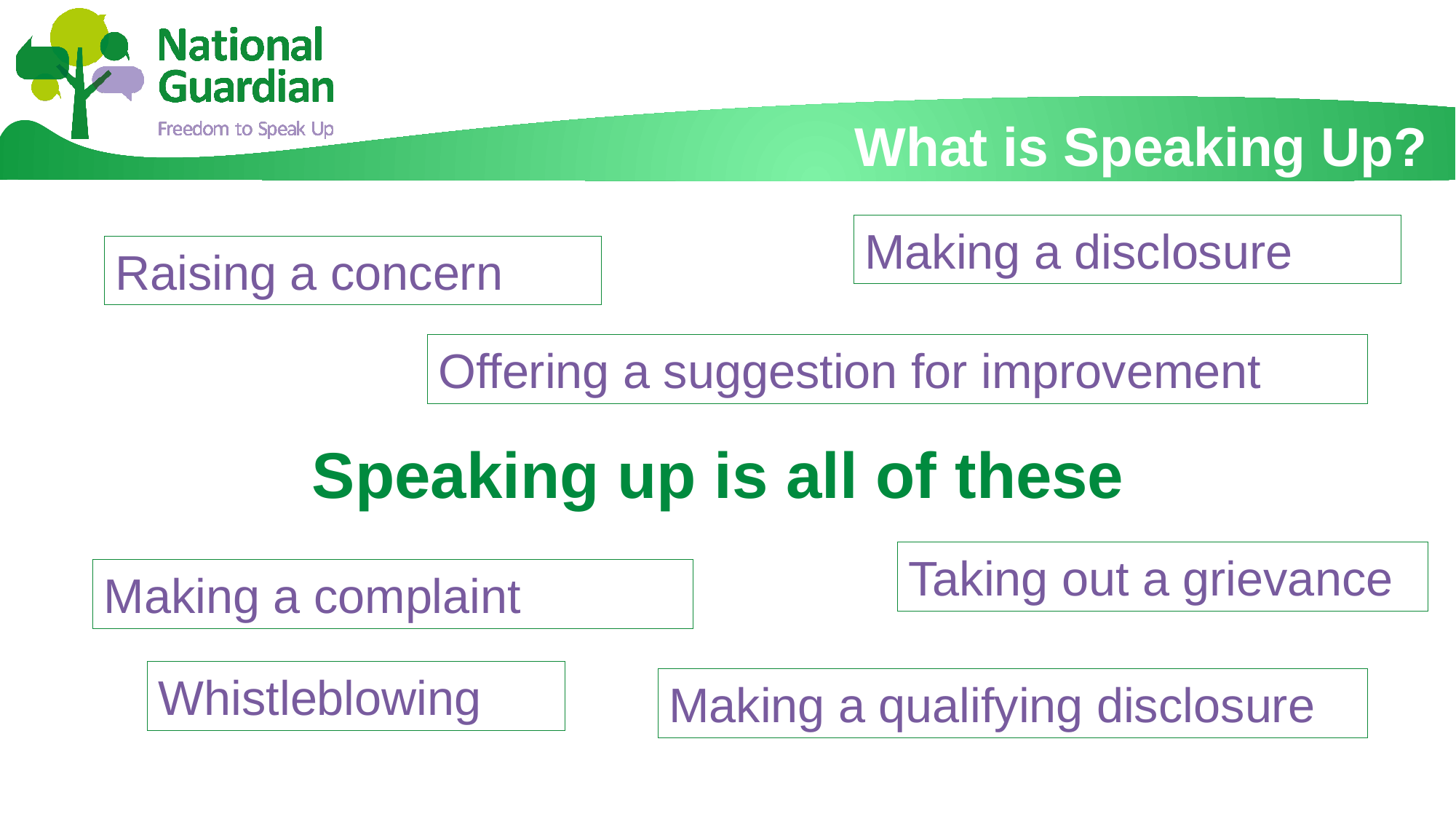

# What is Speaking Up?

Speaking up is all of these
Making a disclosure
Raising a concern
Offering a suggestion for improvement
Taking out a grievance
Making a complaint
Whistleblowing
Making a qualifying disclosure